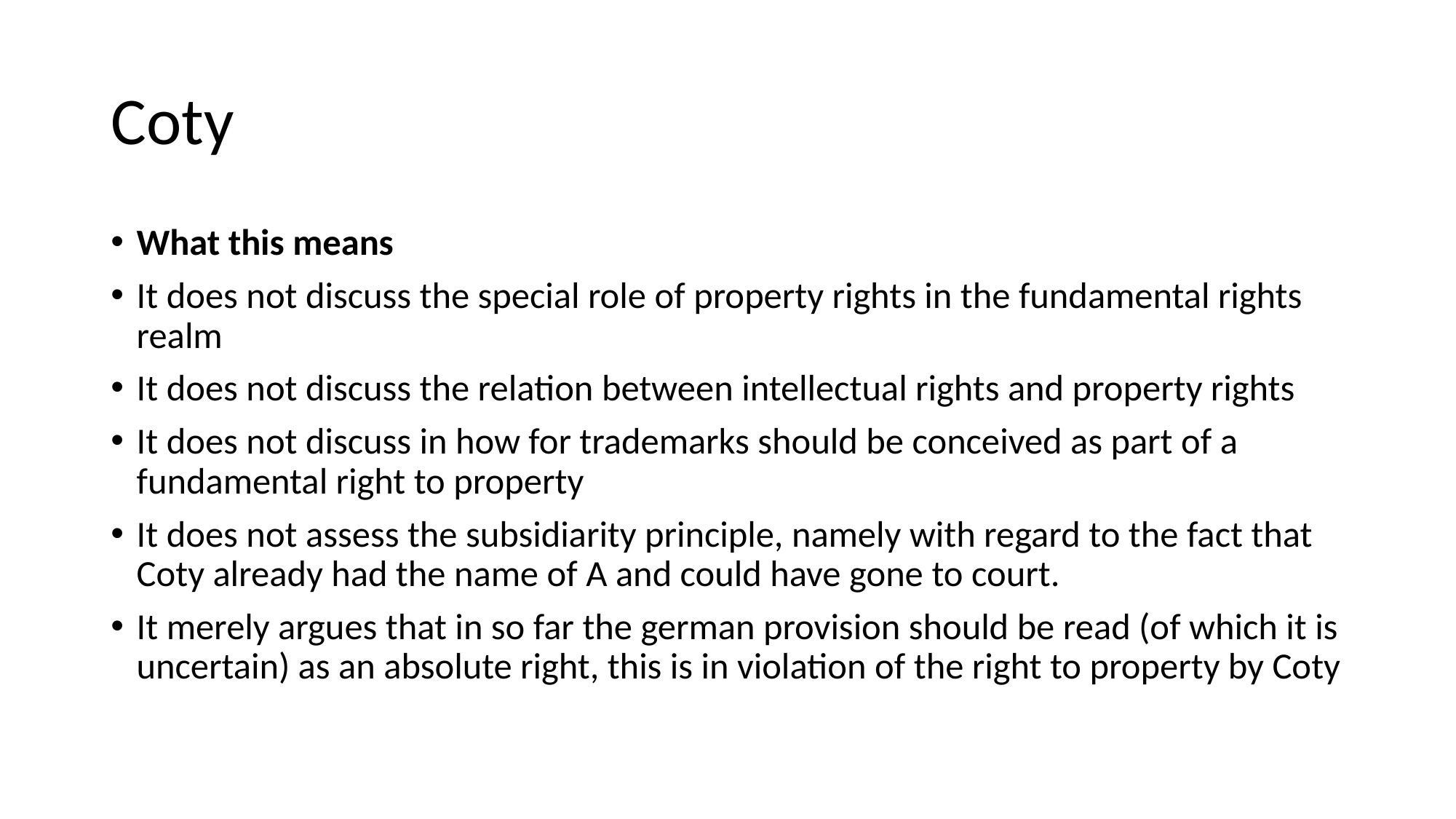

# Coty
What this means
It does not discuss the special role of property rights in the fundamental rights realm
It does not discuss the relation between intellectual rights and property rights
It does not discuss in how for trademarks should be conceived as part of a fundamental right to property
It does not assess the subsidiarity principle, namely with regard to the fact that Coty already had the name of A and could have gone to court.
It merely argues that in so far the german provision should be read (of which it is uncertain) as an absolute right, this is in violation of the right to property by Coty